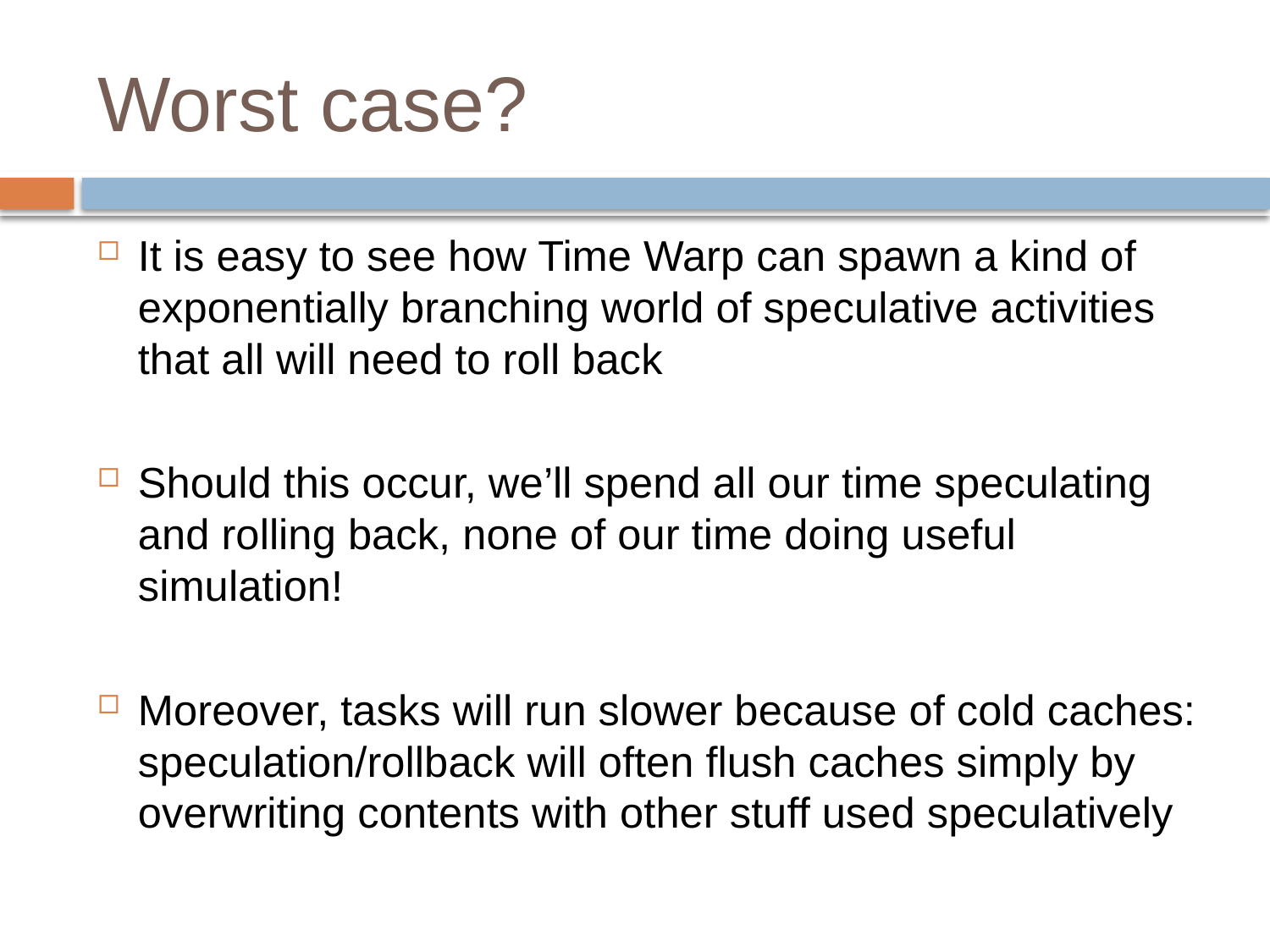

# Worst case?
It is easy to see how Time Warp can spawn a kind of exponentially branching world of speculative activities that all will need to roll back

Should this occur, we’ll spend all our time speculating and rolling back, none of our time doing useful simulation!

Moreover, tasks will run slower because of cold caches: speculation/rollback will often flush caches simply by overwriting contents with other stuff used speculatively